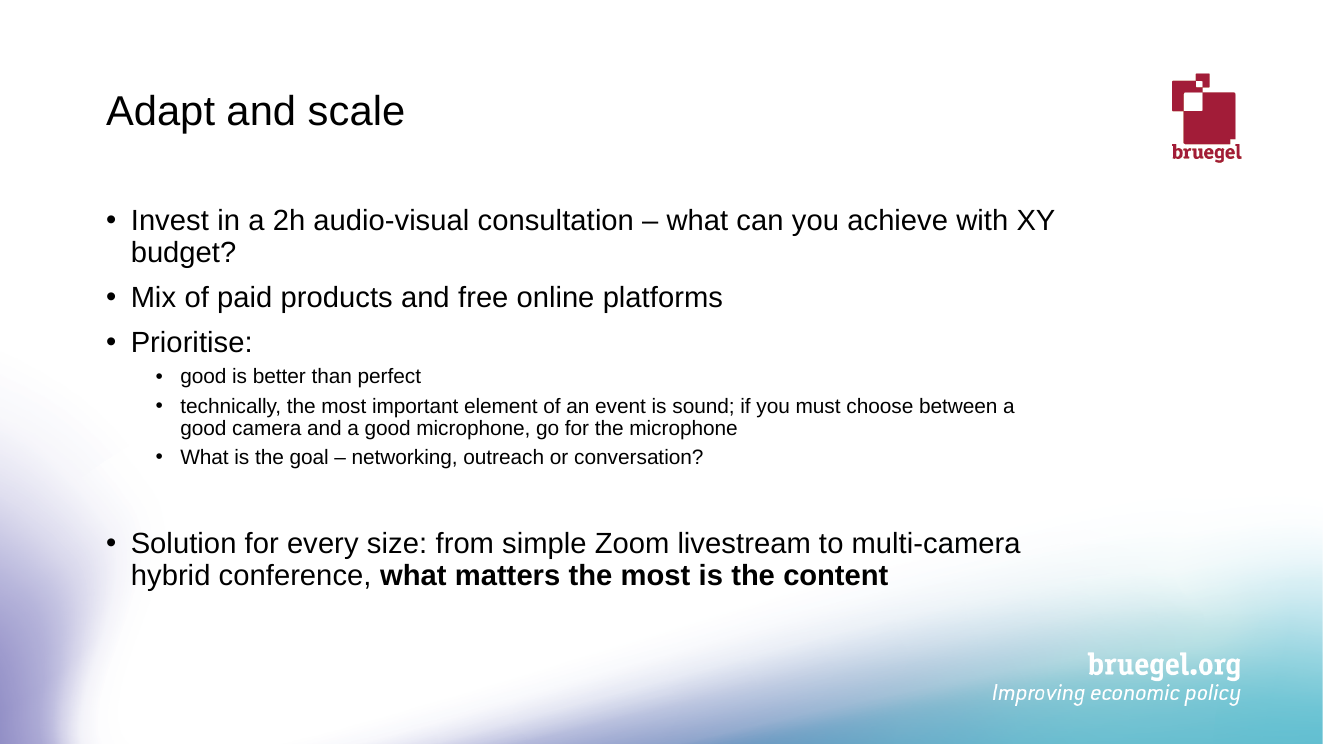

# Adapt and scale
Invest in a 2h audio-visual consultation – what can you achieve with XY budget?
Mix of paid products and free online platforms
Prioritise:
good is better than perfect
technically, the most important element of an event is sound; if you must choose between a good camera and a good microphone, go for the microphone
What is the goal – networking, outreach or conversation?

Solution for every size: from simple Zoom livestream to multi-camera hybrid conference, what matters the most is the content